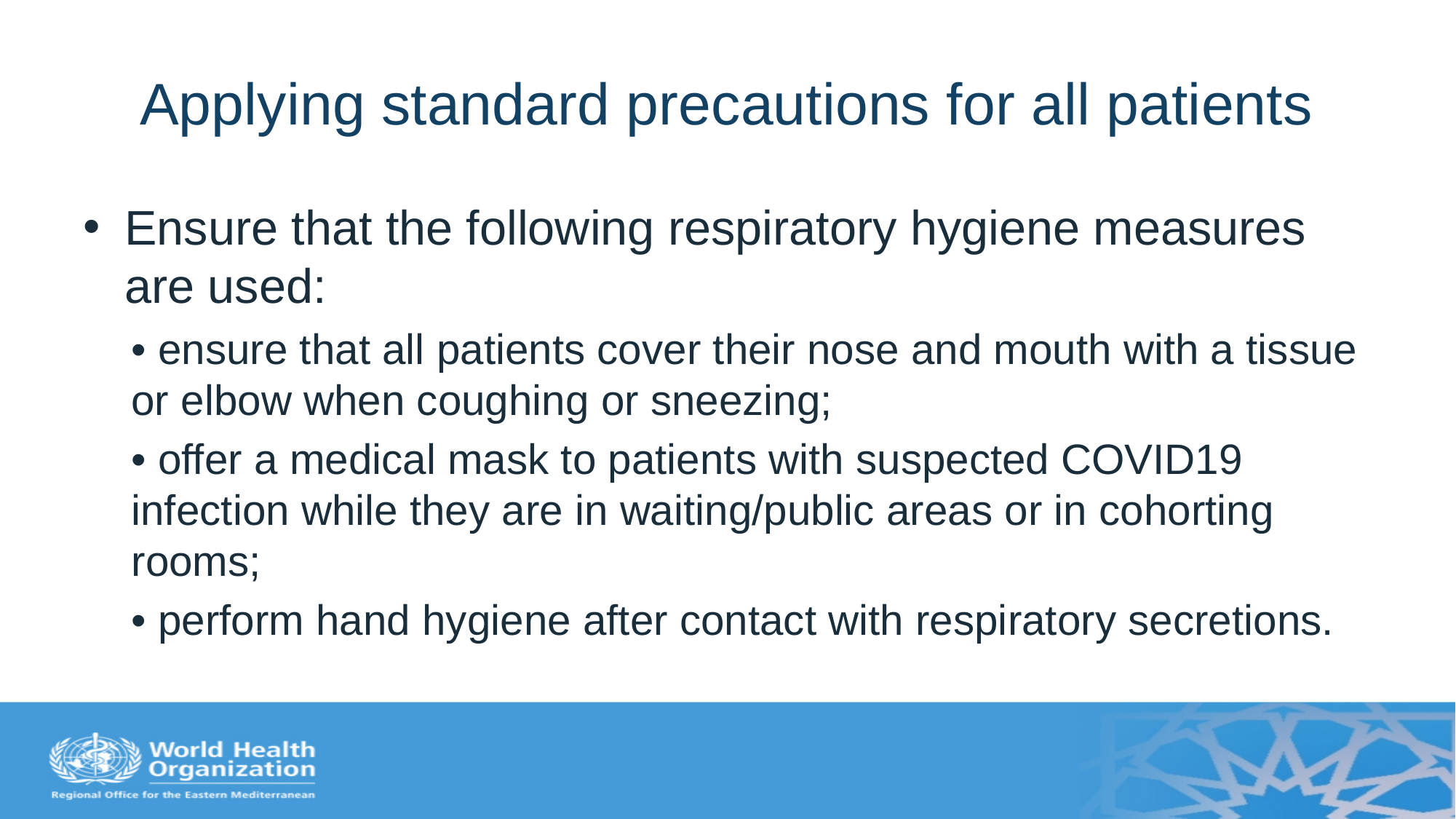

# Applying standard precautions for all patients
Ensure that the following respiratory hygiene measures are used:
• ensure that all patients cover their nose and mouth with a tissue or elbow when coughing or sneezing;
• offer a medical mask to patients with suspected COVID19 infection while they are in waiting/public areas or in cohorting rooms;
• perform hand hygiene after contact with respiratory secretions.